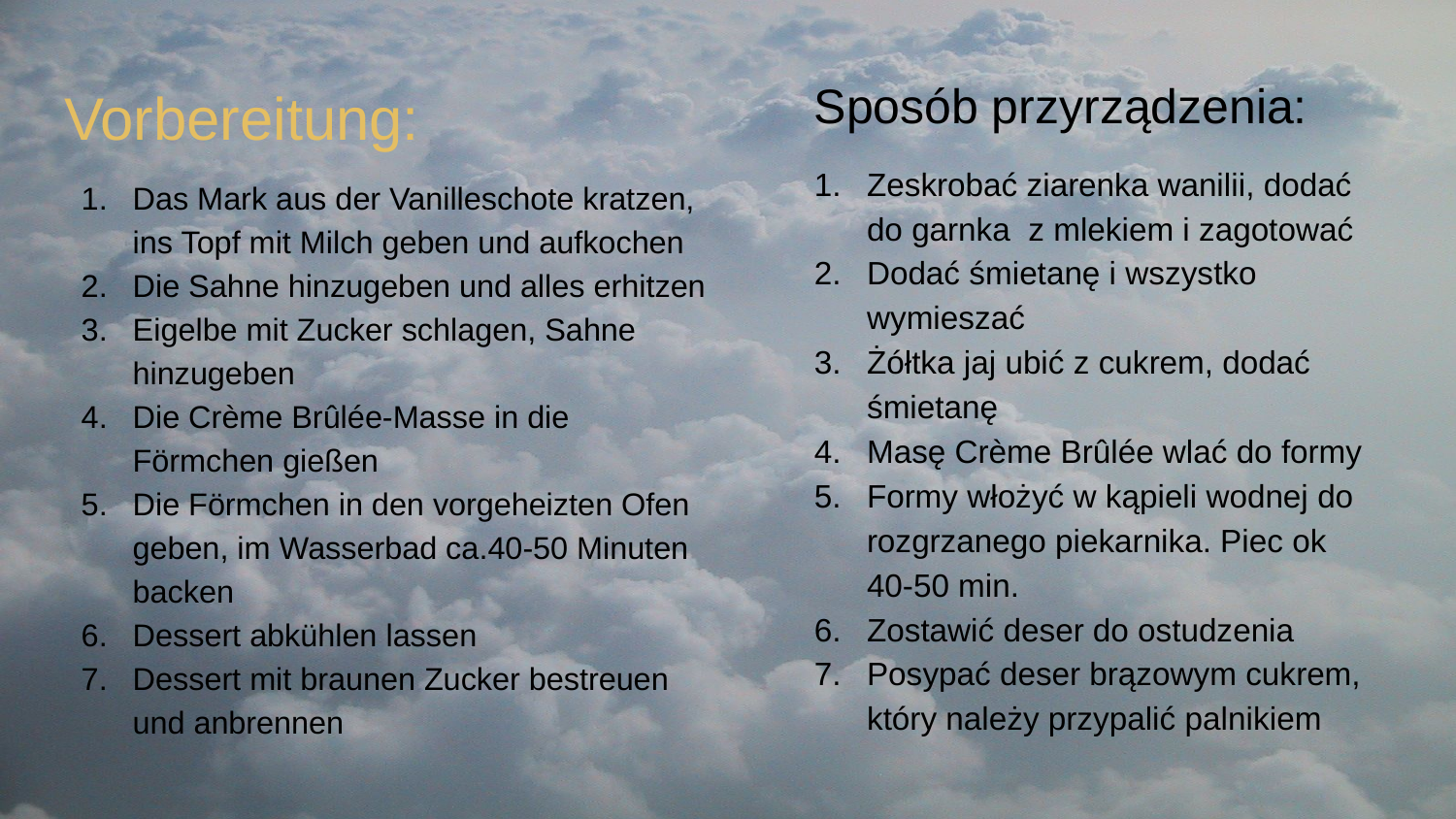

Sposób przyrządzenia:
Zeskrobać ziarenka wanilii, dodać do garnka  z mlekiem i zagotować
Dodać śmietanę i wszystko wymieszać
Żółtka jaj ubić z cukrem, dodać śmietanę
Masę Crème Brûlée wlać do formy
Formy włożyć w kąpieli wodnej do rozgrzanego piekarnika. Piec ok 40-50 min.
Zostawić deser do ostudzenia
Posypać deser brązowym cukrem, który należy przypalić palnikiem
Vorbereitung:
Das Mark aus der Vanilleschote kratzen, ins Topf mit Milch geben und aufkochen
Die Sahne hinzugeben und alles erhitzen
Eigelbe mit Zucker schlagen, Sahne hinzugeben
Die Crème Brûlée-Masse in die Förmchen gießen
Die Förmchen in den vorgeheizten Ofen geben, im Wasserbad ca.40-50 Minuten backen
Dessert abkühlen lassen
Dessert mit braunen Zucker bestreuen und anbrennen